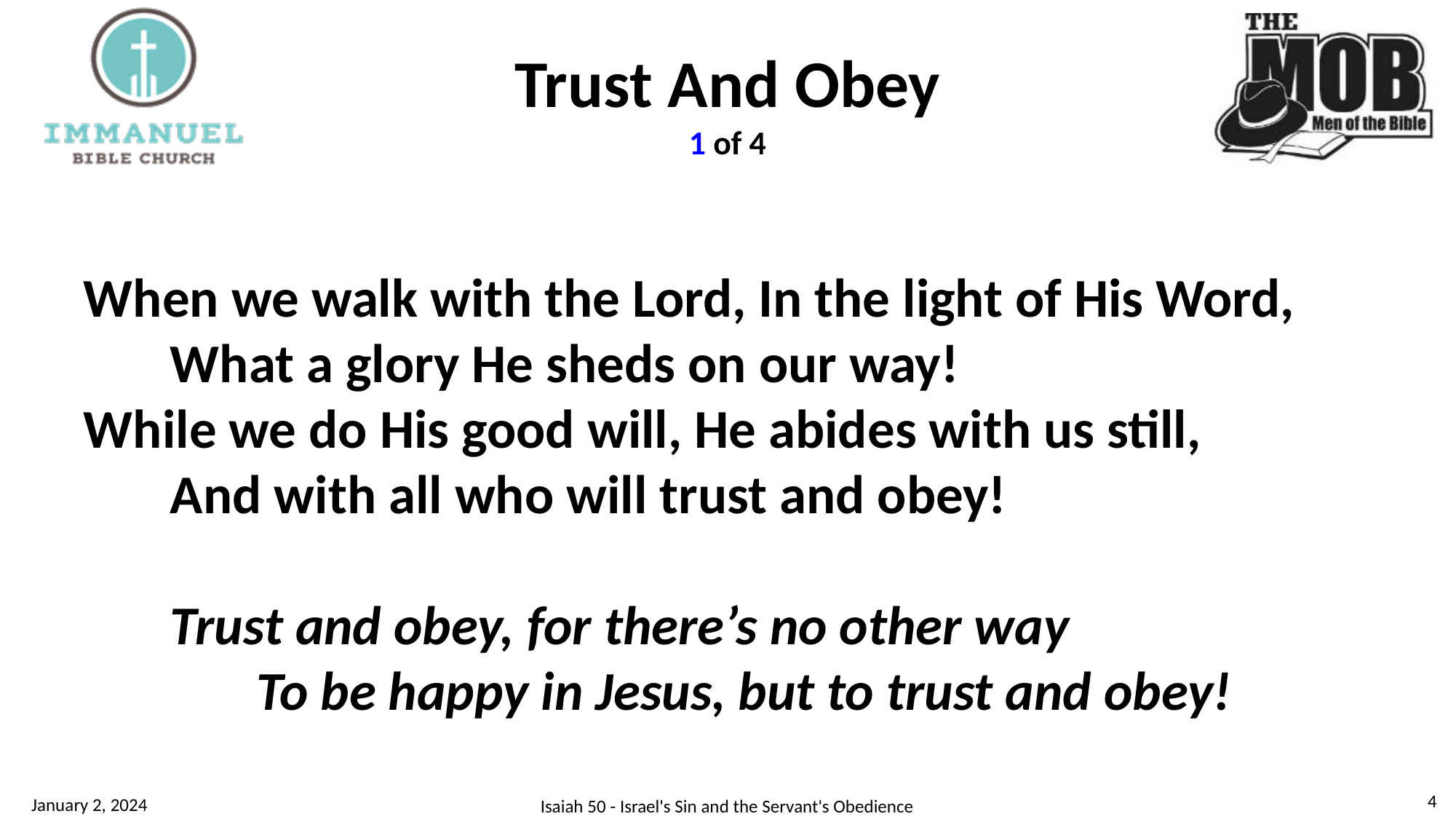

# Trust And Obey 1 of 4

When we walk with the Lord, In the light of His Word,
       What a glory He sheds on our way!
While we do His good will, He abides with us still,
       And with all who will trust and obey!

       Trust and obey, for there’s no other way
              To be happy in Jesus, but to trust and obey!
4
January 2, 2024
Isaiah 50 - Israel's Sin and the Servant's Obedience